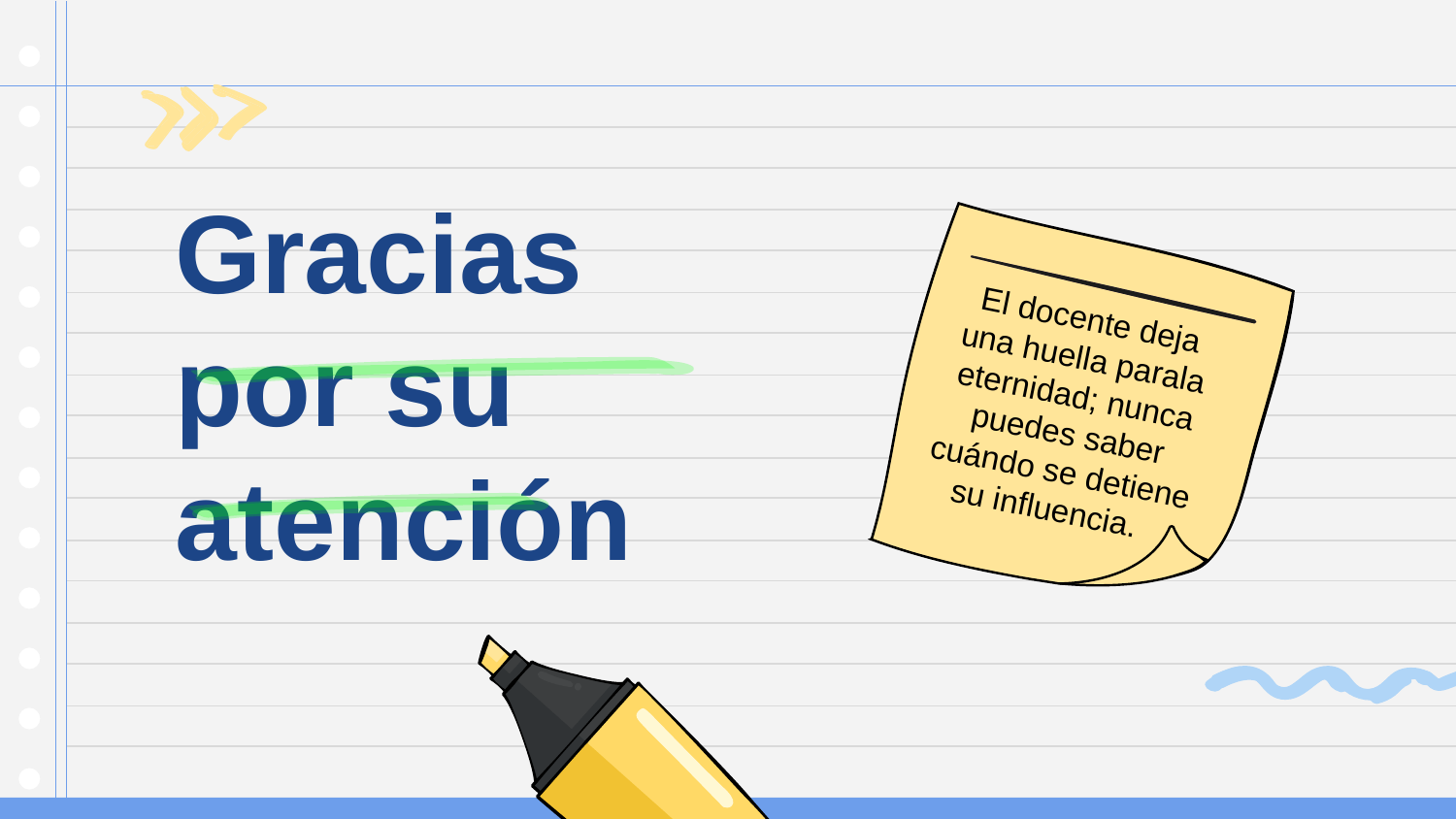

# Gracias por su atención
El docente deja una huella parala eternidad; nunca puedes saber cuándo se detiene su influencia.